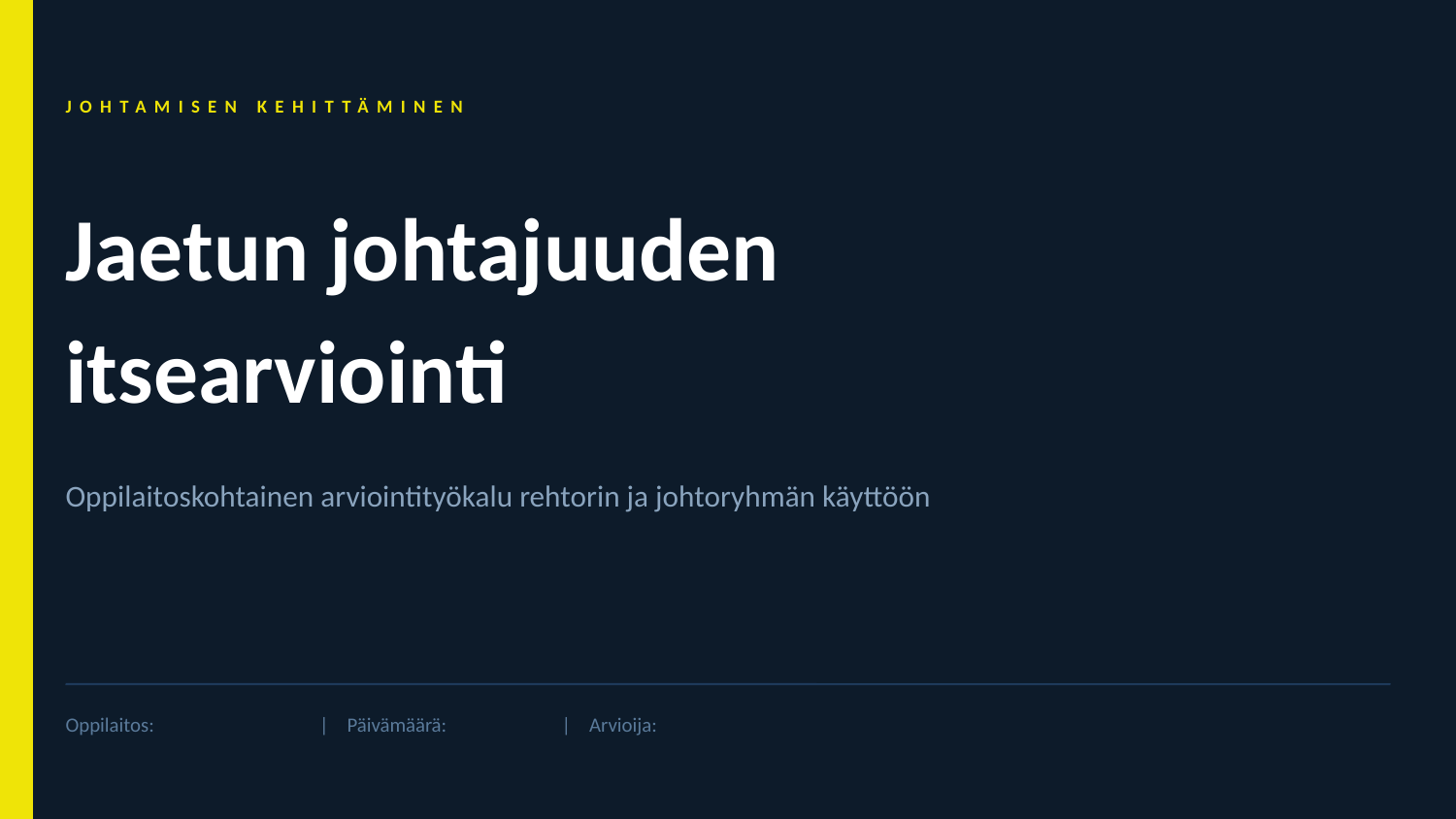

JOHTAMISEN KEHITTÄMINEN
Jaetun johtajuuden
itsearviointi
Oppilaitoskohtainen arviointityökalu rehtorin ja johtoryhmän käyttöön

Oppilaitos:                                    |    Päivämäärä:                         |    Arvioija: